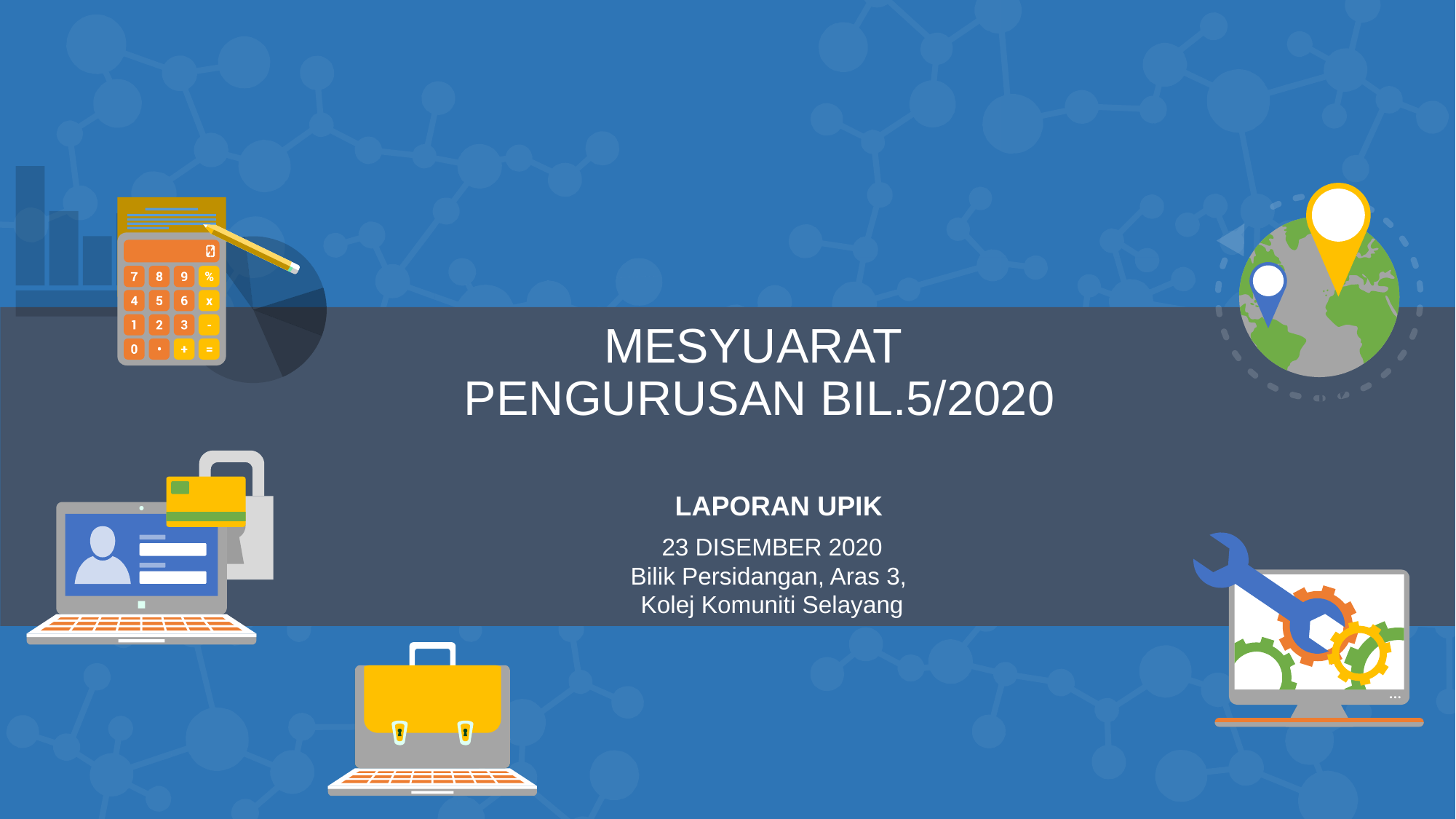

MESYUARAT
PENGURUSAN BIL.5/2020

LAPORAN UPIK
23 DISEMBER 2020
Bilik Persidangan, Aras 3,
Kolej Komuniti Selayang